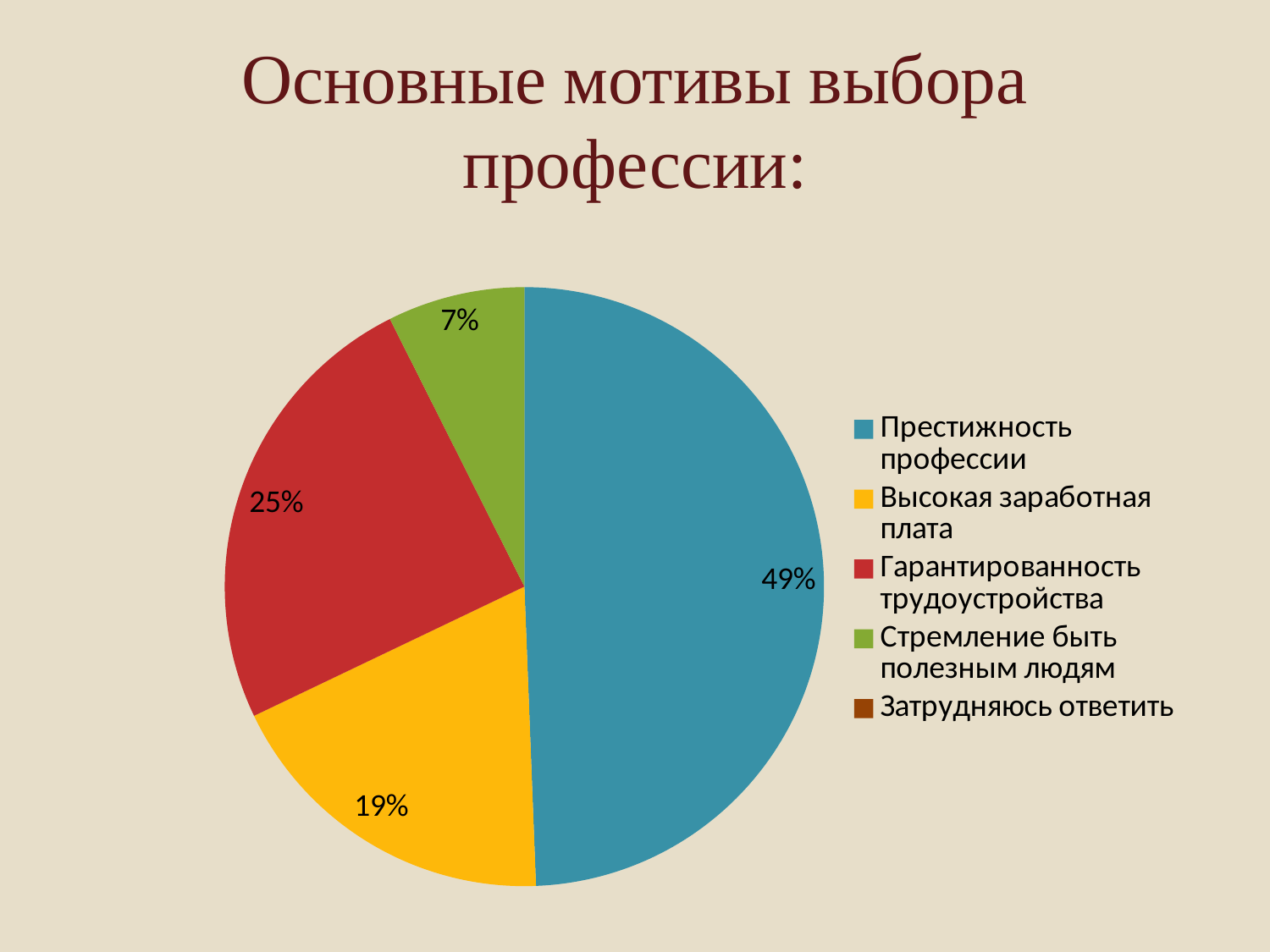

# Основные мотивы выбора профессии:

### Chart

| Category | Продажи |
|---|---|
| Престижность профессии | 8.0 |
| Высокая заработная плата | 3.0 |
| Гарантированность трудоустройства | 4.0 |
| Стремление быть полезным людям | 1.2 |
| Затрудняюсь ответить | None |